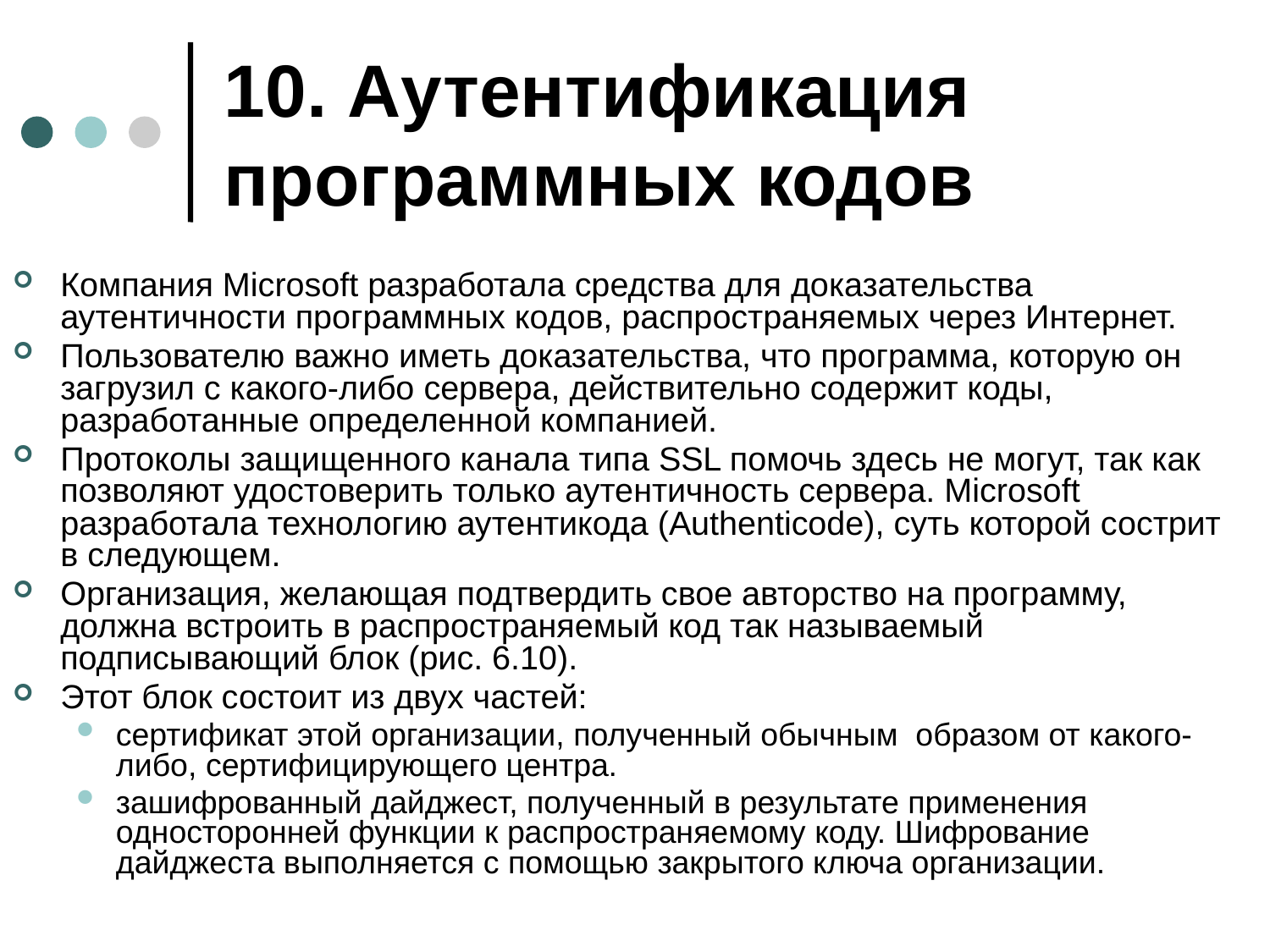

# 10. Аутентификация программных кодов
Компания Microsoft разработала средства для доказательства аутентичности программных кодов, распространяемых через Интернет.
Пользователю важно иметь доказательства, что программа, которую он загрузил с какого-либо сервера, действительно содержит коды, разработанные определенной компанией.
Протоколы защищенного канала типа SSL помочь здесь не могут, так как позволяют удостоверить только аутентичность сервера. Microsoft разработала технологию аутентикода (Authenticode), суть которой сострит в следующем.
Организация, желающая подтвердить свое авторство на программу, должна встроить в распространяемый код так называемый подписывающий блок (рис. 6.10).
Этот блок состоит из двух частей:
сертификат этой организации, полученный обычным  образом от какого-либо, сертифицирующего центра.
зашифрованный дайджест, полученный в результате применения односторонней функции к распространяемому коду. Шифрование дайджеста выполняется с помощью закрытого ключа организации.